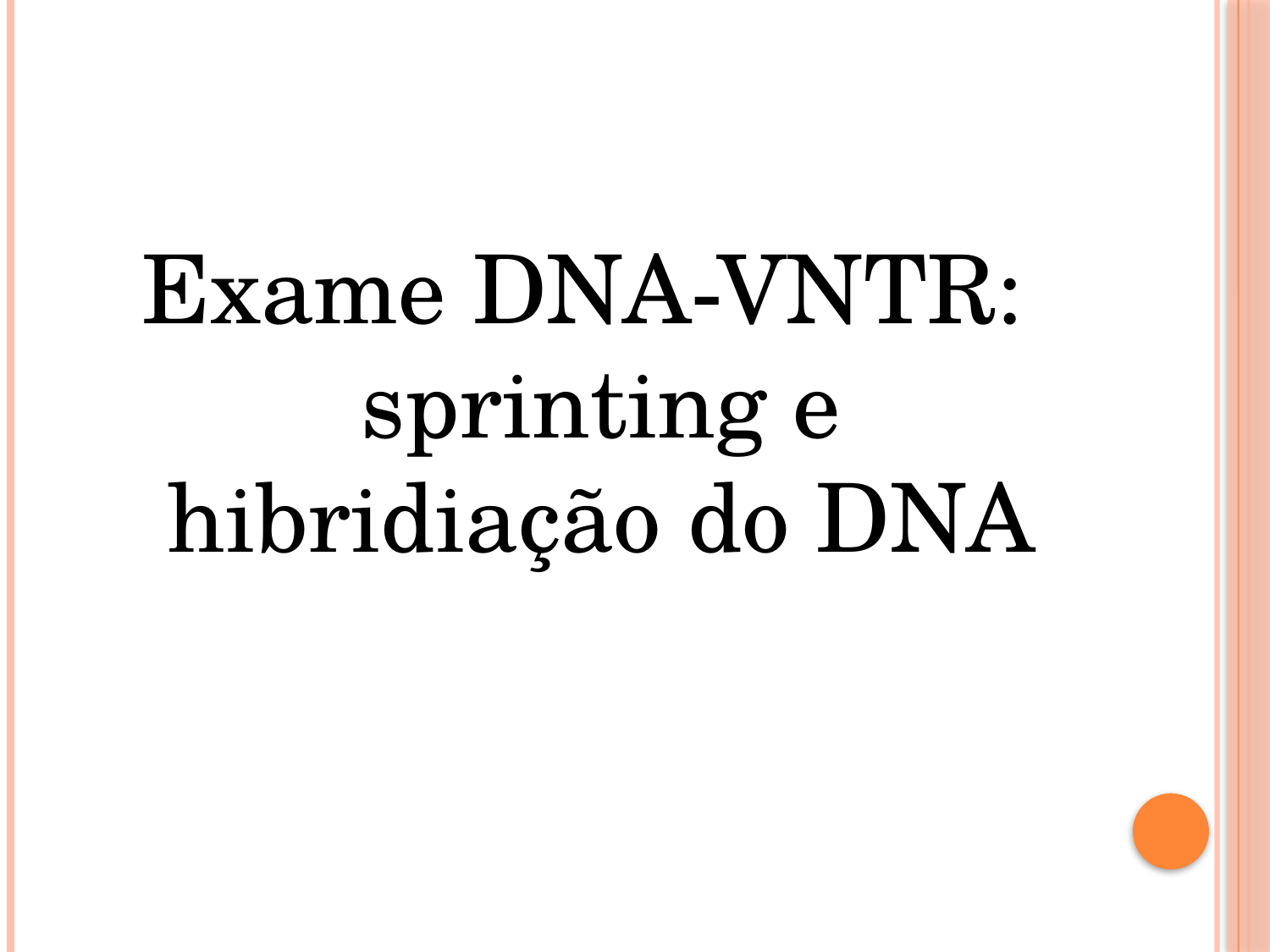

#
Exame DNA-VNTR: sprinting e hibridiação do DNA